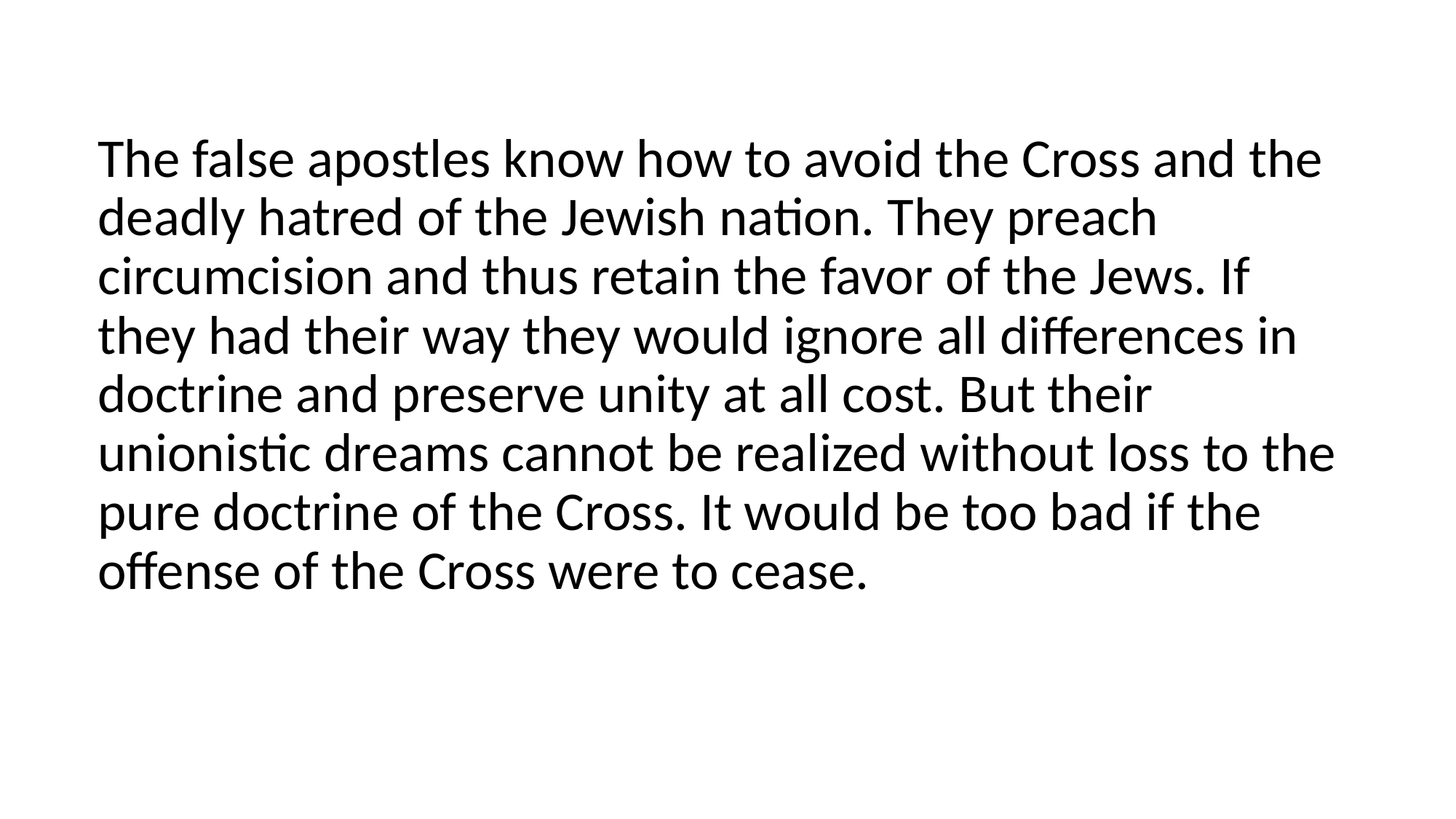

#
The false apostles know how to avoid the Cross and the deadly hatred of the Jewish nation. They preach circumcision and thus retain the favor of the Jews. If they had their way they would ignore all differences in doctrine and preserve unity at all cost. But their unionistic dreams cannot be realized without loss to the pure doctrine of the Cross. It would be too bad if the offense of the Cross were to cease.